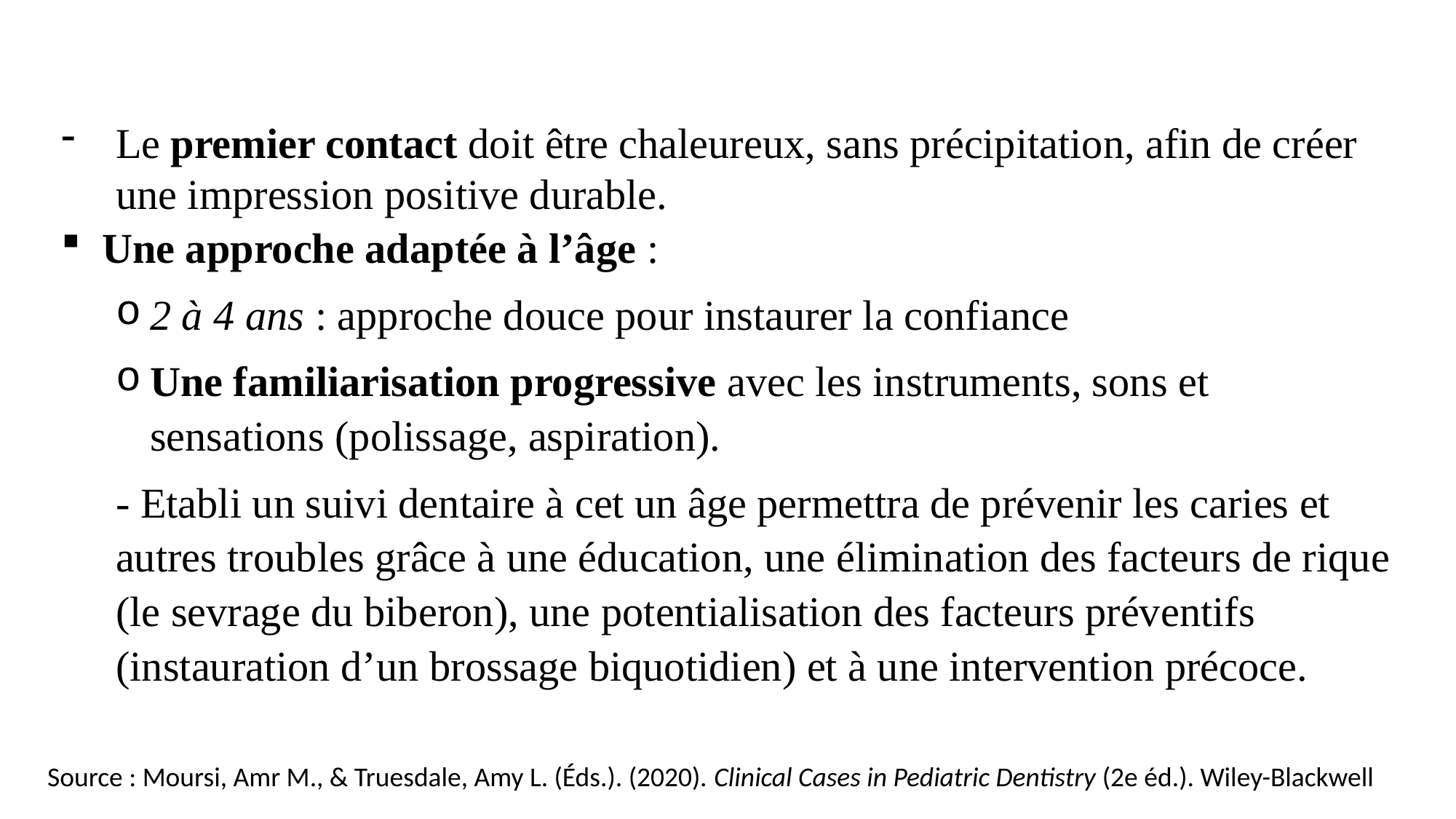

Le premier contact doit être chaleureux, sans précipitation, afin de créer une impression positive durable.
Une approche adaptée à l’âge :
2 à 4 ans : approche douce pour instaurer la confiance
Une familiarisation progressive avec les instruments, sons et sensations (polissage, aspiration).
- Etabli un suivi dentaire à cet un âge permettra de prévenir les caries et autres troubles grâce à une éducation, une élimination des facteurs de rique (le sevrage du biberon), une potentialisation des facteurs préventifs (instauration d’un brossage biquotidien) et à une intervention précoce.
 Source : Moursi, Amr M., & Truesdale, Amy L. (Éds.). (2020). Clinical Cases in Pediatric Dentistry (2e éd.). Wiley-Blackwell